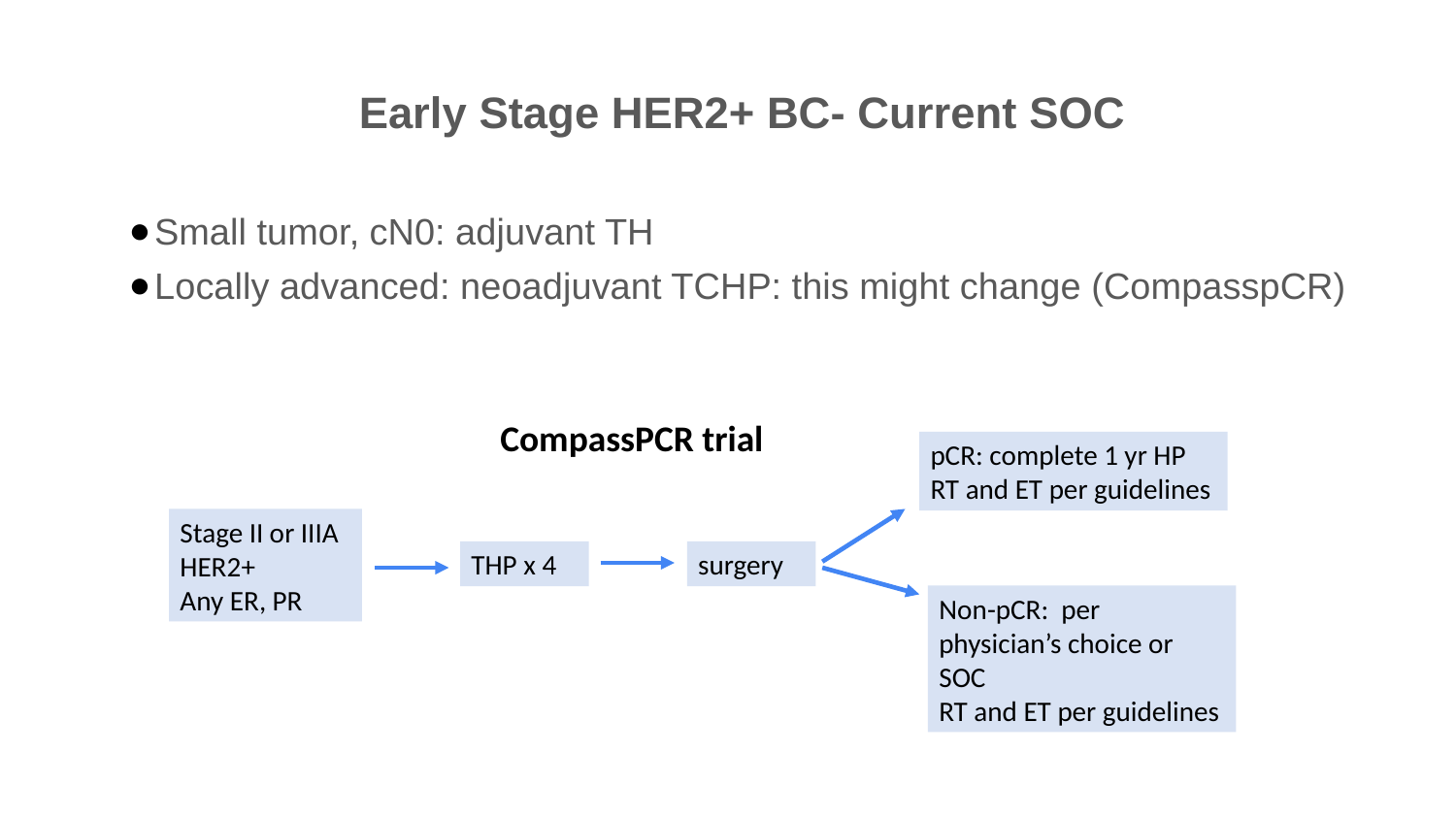

Early Stage HER2+ BC- Current SOC

Small tumor, cN0: adjuvant TH
Locally advanced: neoadjuvant TCHP: this might change (CompasspCR)
CompassPCR trial
pCR: complete 1 yr HP
RT and ET per guidelines
Stage II or IIIA
HER2+
Any ER, PR
THP x 4
surgery
Non-pCR:  per physician’s choice or SOC
RT and ET per guidelines